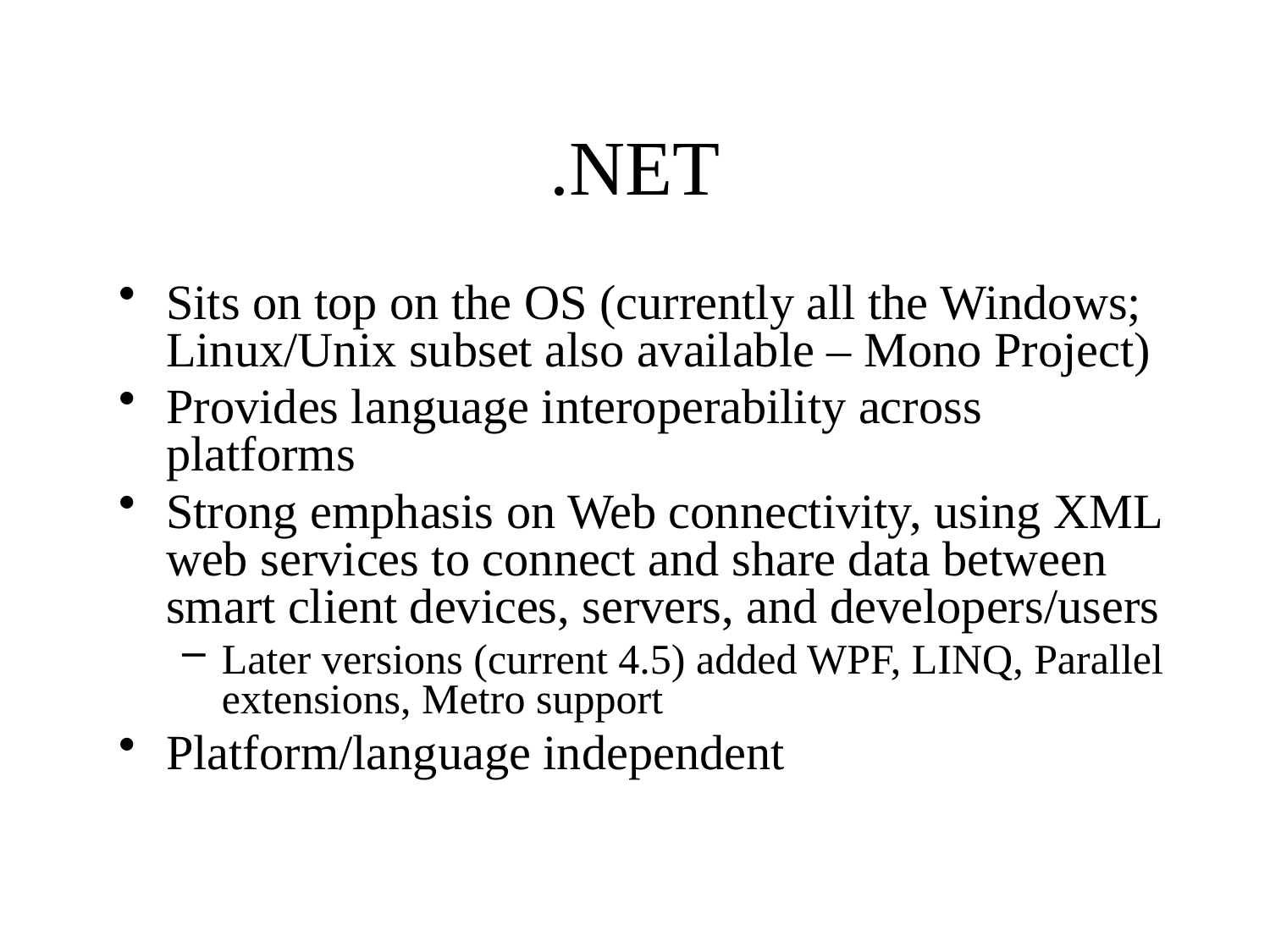

# .NET
Sits on top on the OS (currently all the Windows; Linux/Unix subset also available – Mono Project)
Provides language interoperability across platforms
Strong emphasis on Web connectivity, using XML web services to connect and share data between smart client devices, servers, and developers/users
Later versions (current 4.5) added WPF, LINQ, Parallel extensions, Metro support
Platform/language independent